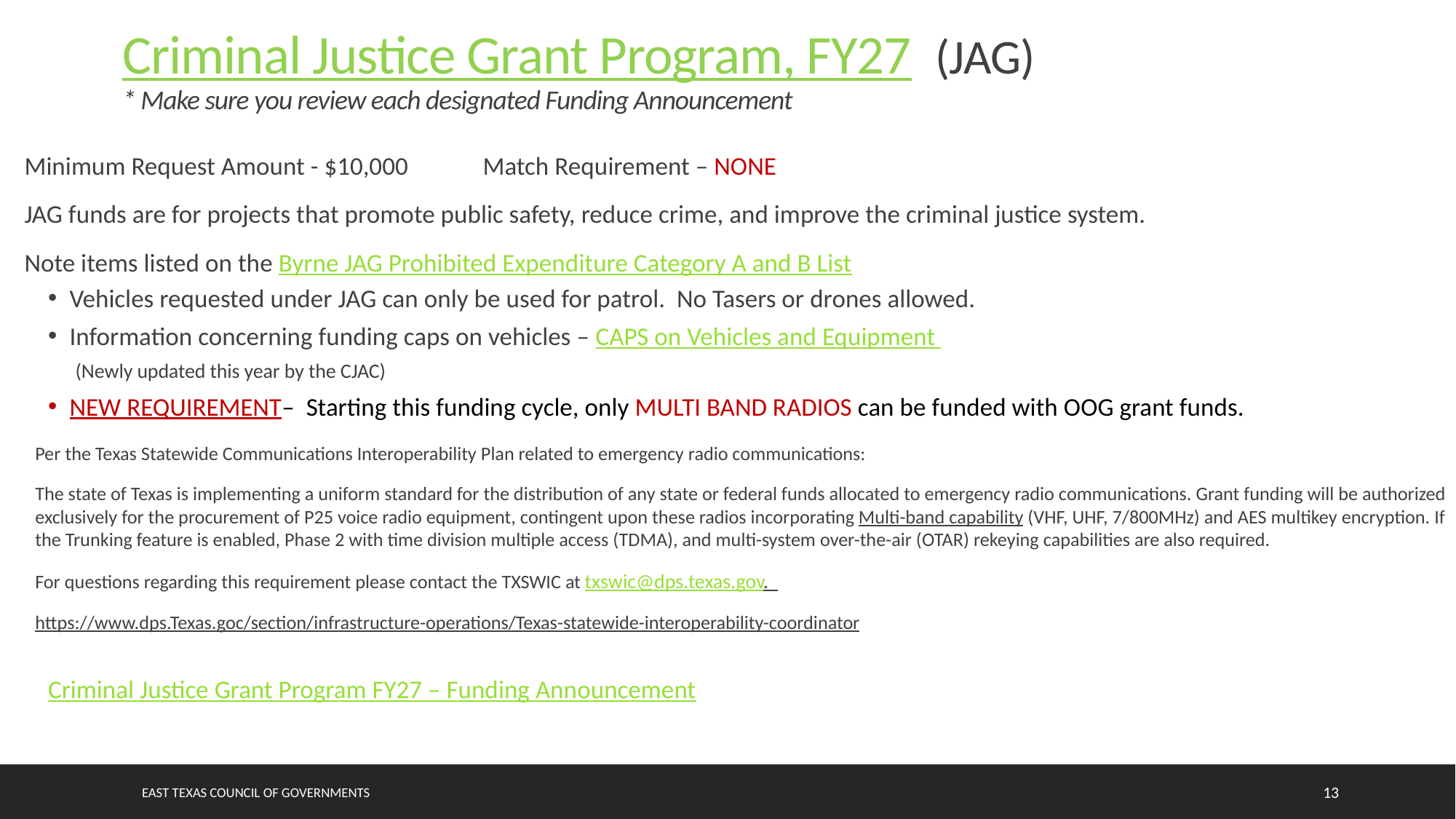

Criminal Justice Grant Program, FY27  (JAG)
* Make sure you review each designated Funding Announcement
Minimum Request Amount - $10,000	Match Requirement – NONE
JAG funds are for projects that promote public safety, reduce crime, and improve the criminal justice system.
Note items listed on the Byrne JAG Prohibited Expenditure Category A and B List
Vehicles requested under JAG can only be used for patrol.  No Tasers or drones allowed.
Information concerning funding caps on vehicles – CAPS on Vehicles and Equipment
					      (Newly updated this year by the CJAC)
NEW REQUIREMENT–  Starting this funding cycle, only MULTI BAND RADIOS can be funded with OOG grant funds.
Per the Texas Statewide Communications Interoperability Plan related to emergency radio communications:
The state of Texas is implementing a uniform standard for the distribution of any state or federal funds allocated to emergency radio communications. Grant funding will be authorized exclusively for the procurement of P25 voice radio equipment, contingent upon these radios incorporating Multi-band capability (VHF, UHF, 7/800MHz) and AES multikey encryption. If the Trunking feature is enabled, Phase 2 with time division multiple access (TDMA), and multi-system over-the-air (OTAR) rekeying capabilities are also required.
For questions regarding this requirement please contact the TXSWIC at txswic@dps.texas.gov.
https://www.dps.Texas.goc/section/infrastructure-operations/Texas-statewide-interoperability-coordinator

Criminal Justice Grant Program FY27 – Funding Announcement
East Texas council of governments
13